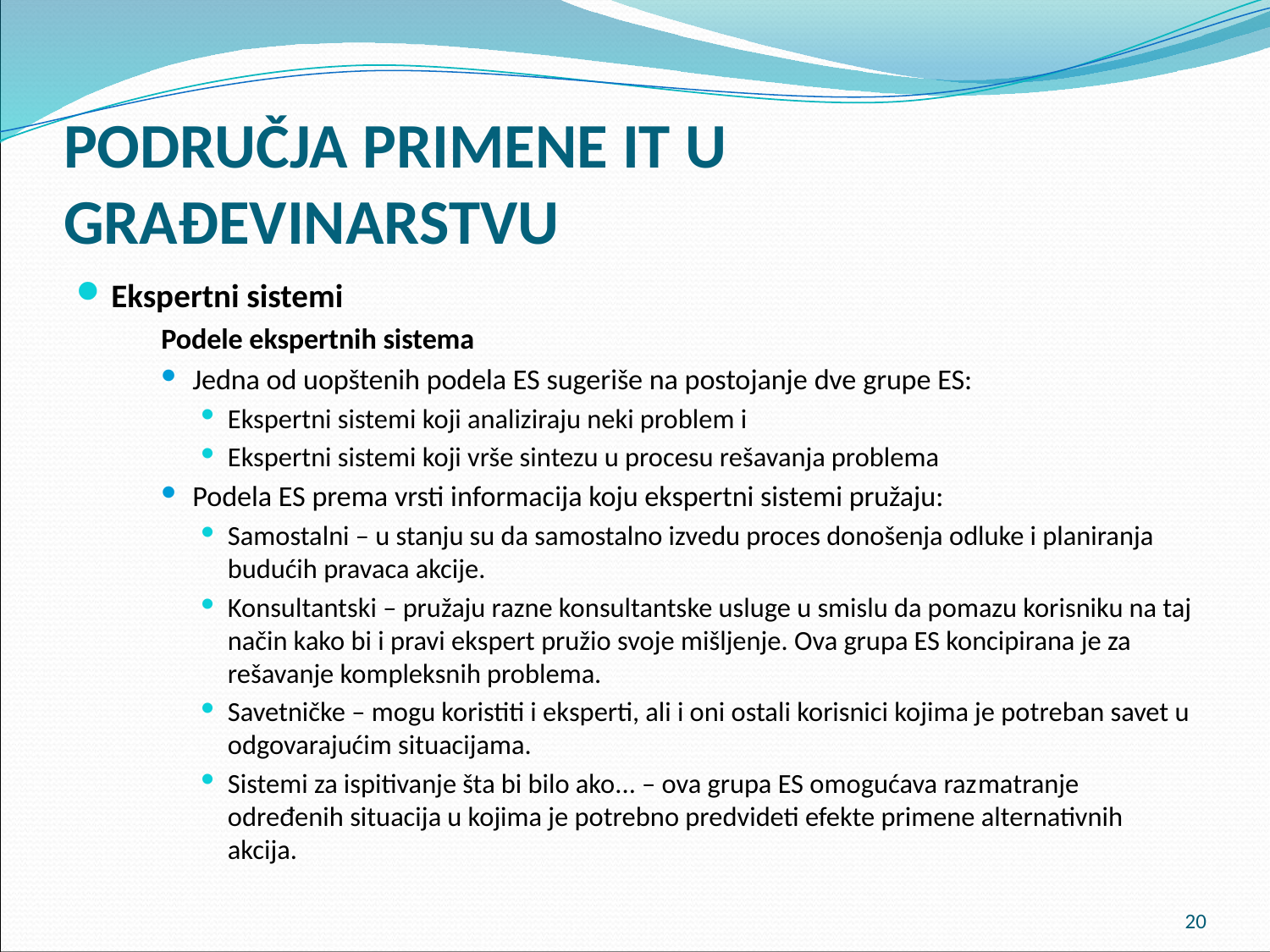

# PODRUČJA PRIMENE IT U GRAĐEVINARSTVU
Ekspertni sistemi
Podele ekspertnih sistema
Jedna od uopštenih podela ES sugeriše na postojanje dve grupe ES:
Ekspertni sistemi koji analiziraju neki problem i
Ekspertni sistemi koji vrše sintezu u procesu rešavanja problema
Podela ES prema vrsti informacija koju ekspertni sistemi pružaju:
Samostalni – u stanju su da samostalno izvedu proces donošenja odluke i planiranja budućih pravaca akcije.
Konsultantski – pružaju razne konsultantske usluge u smislu da pomazu korisniku na taj način kako bi i pravi ekspert pružio svoje mišljenje. Ova grupa ES koncipirana je za rešavanje kompleksnih problema.
Savetničke – mogu koristiti i eksperti, ali i oni ostali korisnici kojima je potreban savet u odgovarajućim situacijama.
Sistemi za ispitivanje šta bi bilo ako... – ova grupa ES omogućava raz­ma­tranje određenih situacija u kojima je potrebno predvideti efekte primene alternativnih akcija.

20